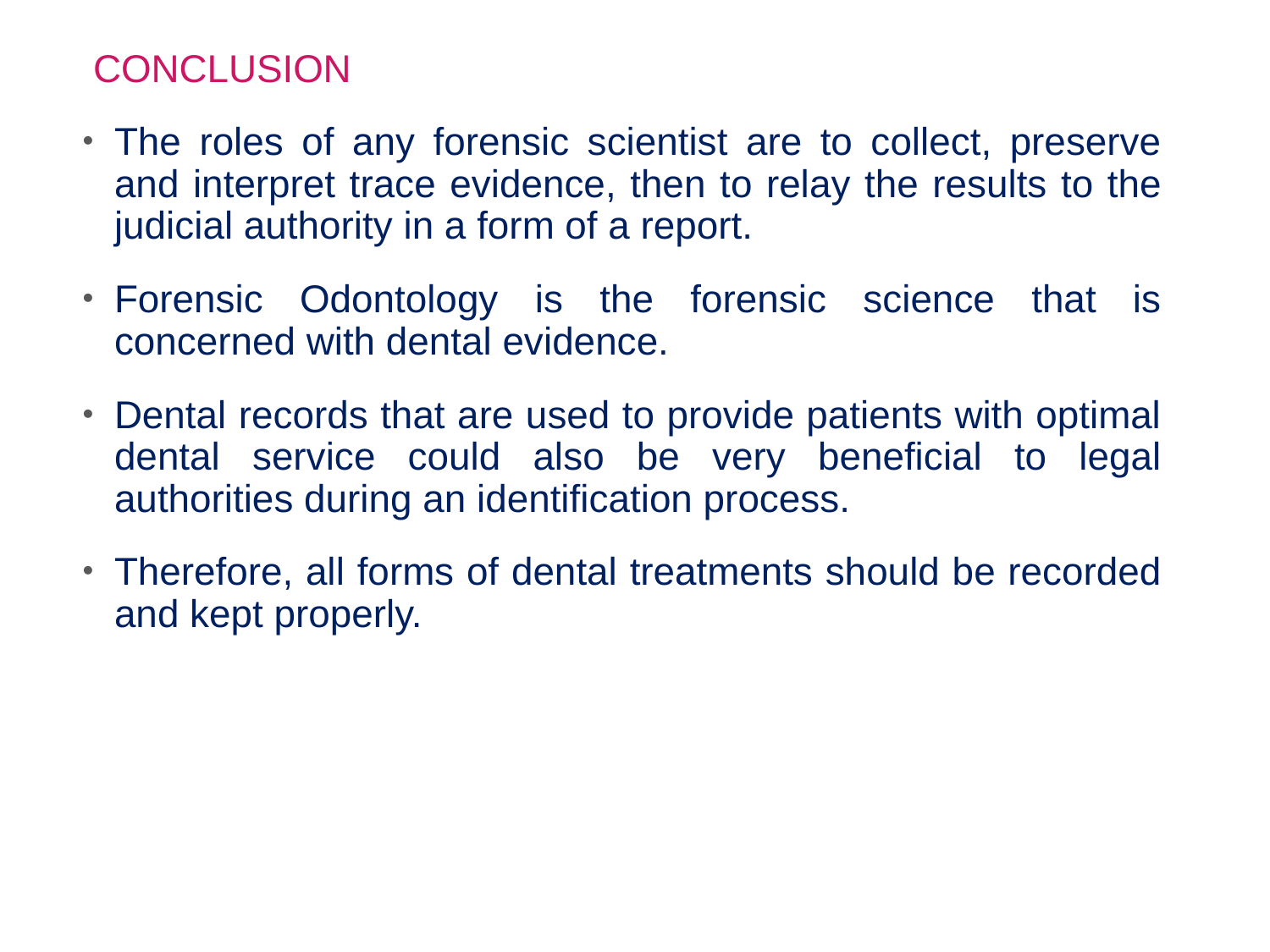

CONCLUSION
The roles of any forensic scientist are to collect, preserve and interpret trace evidence, then to relay the results to the judicial authority in a form of a report.
Forensic Odontology is the forensic science that is concerned with dental evidence.
Dental records that are used to provide patients with optimal dental service could also be very beneficial to legal authorities during an identification process.
Therefore, all forms of dental treatments should be recorded and kept properly.